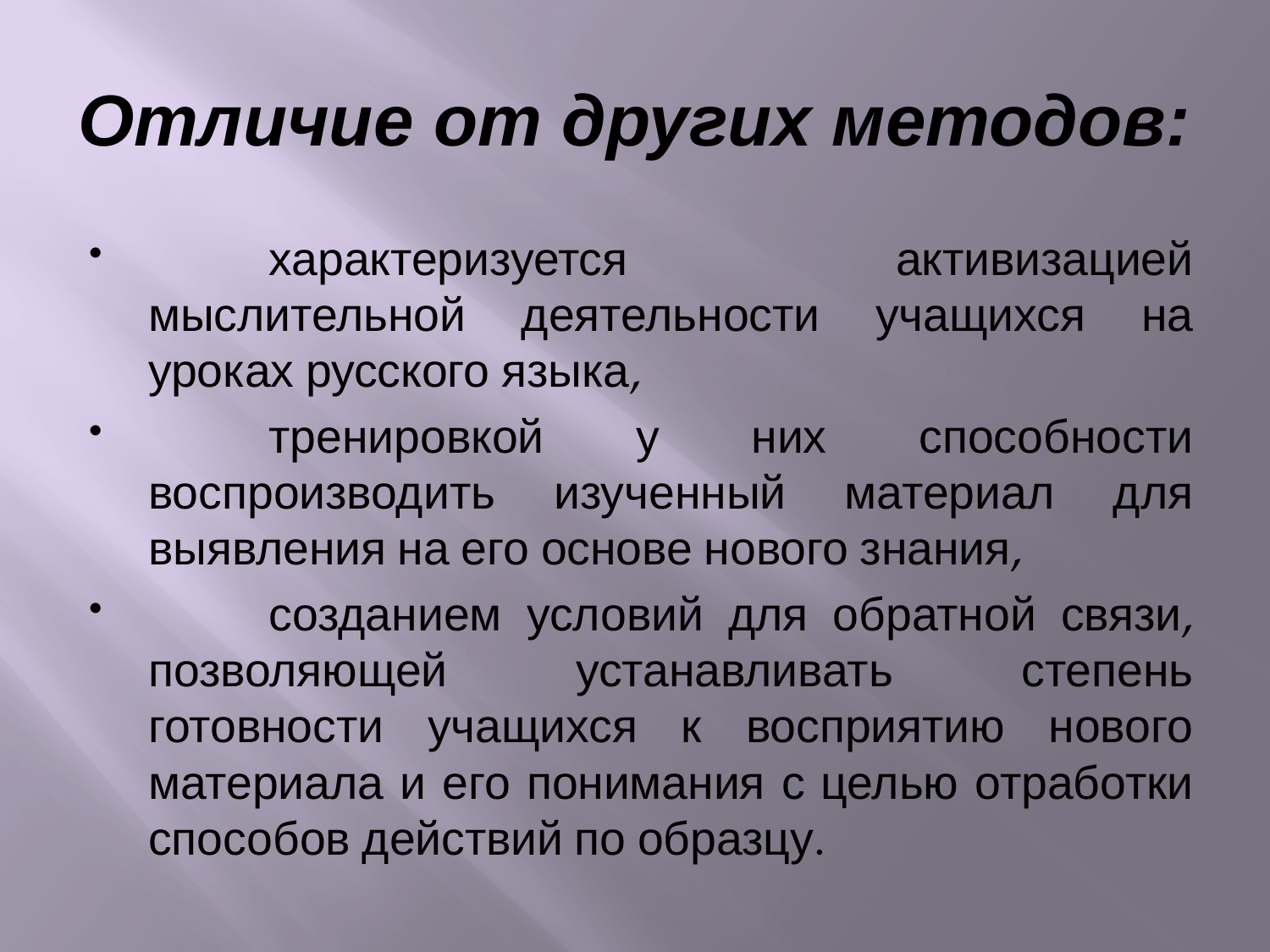

# Отличие от других методов:
	характеризуется активизацией мыслительной деятельности учащихся на уроках русского языка,
	тренировкой у них способности воспроизводить изученный материал для выявления на его основе нового знания,
	созданием условий для обратной связи, позволяющей устанавливать степень готовности учащихся к восприятию нового материала и его понимания с целью отработки способов действий по образцу.